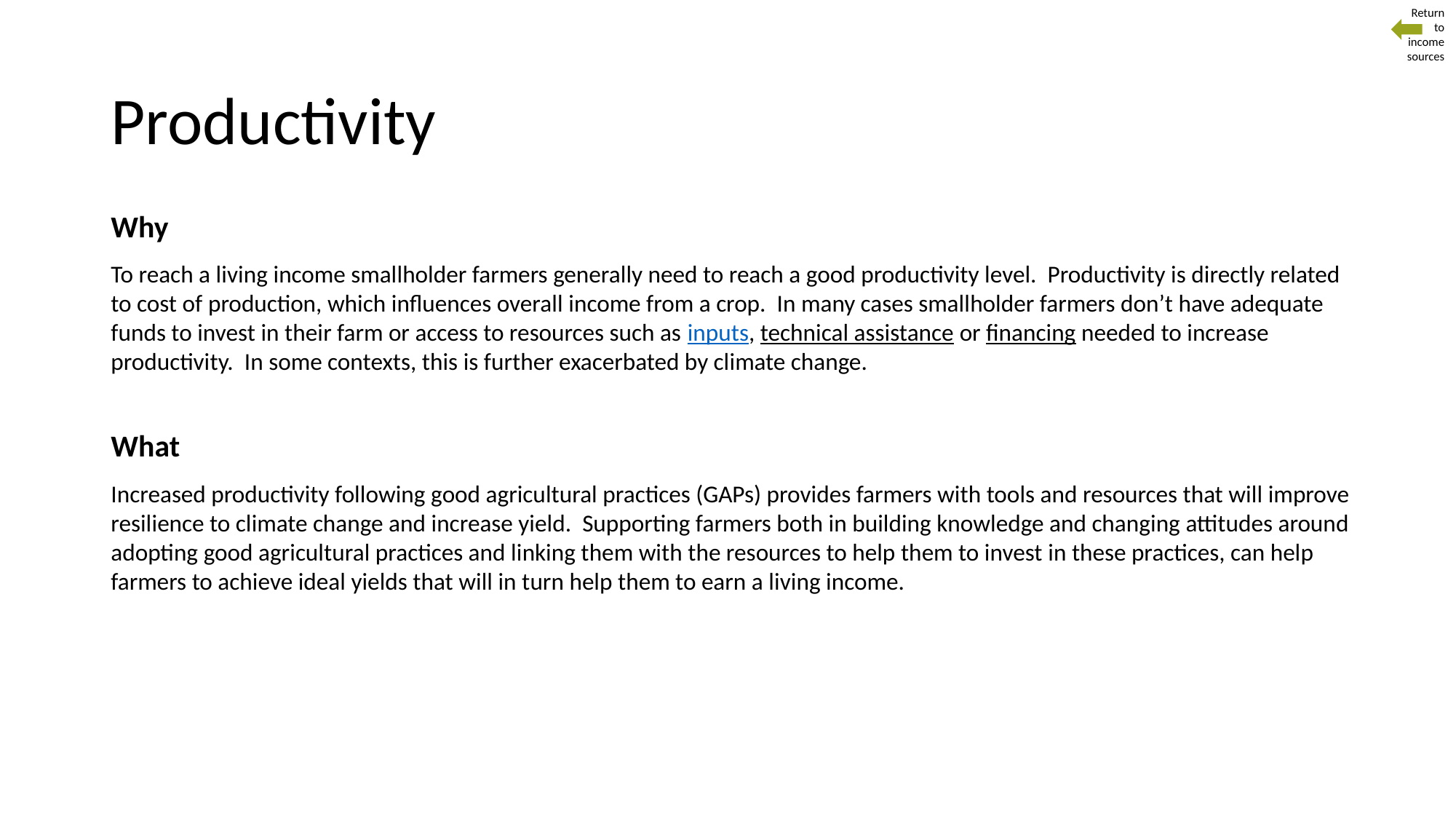

Return
to
 income sources

# Productivity
Why
To reach a living income smallholder farmers generally need to reach a good productivity level.  Productivity is directly related to cost of production, which influences overall income from a crop.  In many cases smallholder farmers don’t have adequate funds to invest in their farm or access to resources such as inputs, technical assistance or financing needed to increase productivity.  In some contexts, this is further exacerbated by climate change.
What
Increased productivity following good agricultural practices (GAPs) provides farmers with tools and resources that will improve resilience to climate change and increase yield.  Supporting farmers both in building knowledge and changing attitudes around adopting good agricultural practices and linking them with the resources to help them to invest in these practices, can help farmers to achieve ideal yields that will in turn help them to earn a living income.